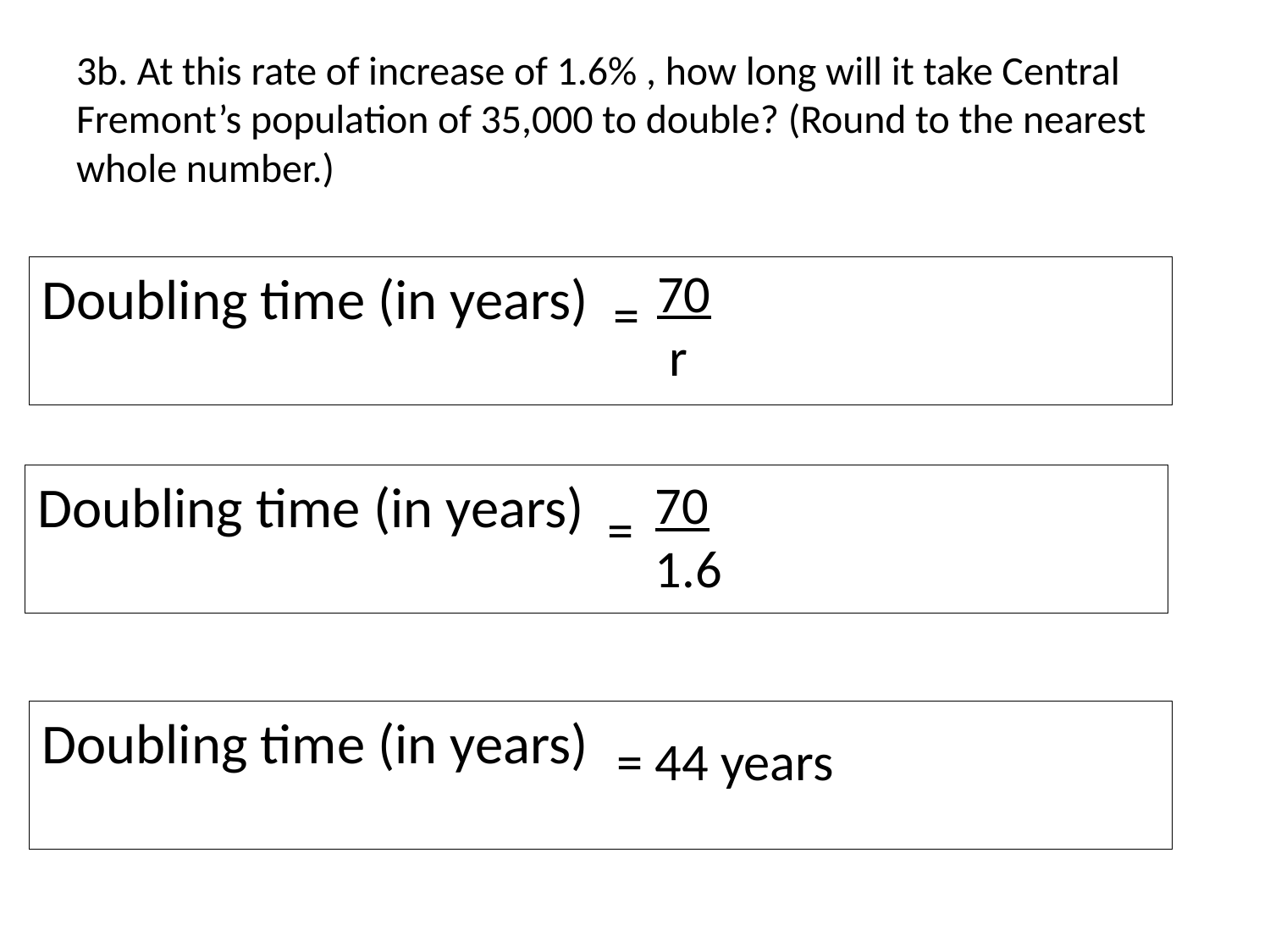

# 3b. At this rate of increase of 1.6% , how long will it take Central Fremont’s population of 35,000 to double? (Round to the nearest whole number.)
    70
     r
=
Doubling time (in years)
Doubling time (in years)
    70
    1.6
=
Doubling time (in years)
= 44 years